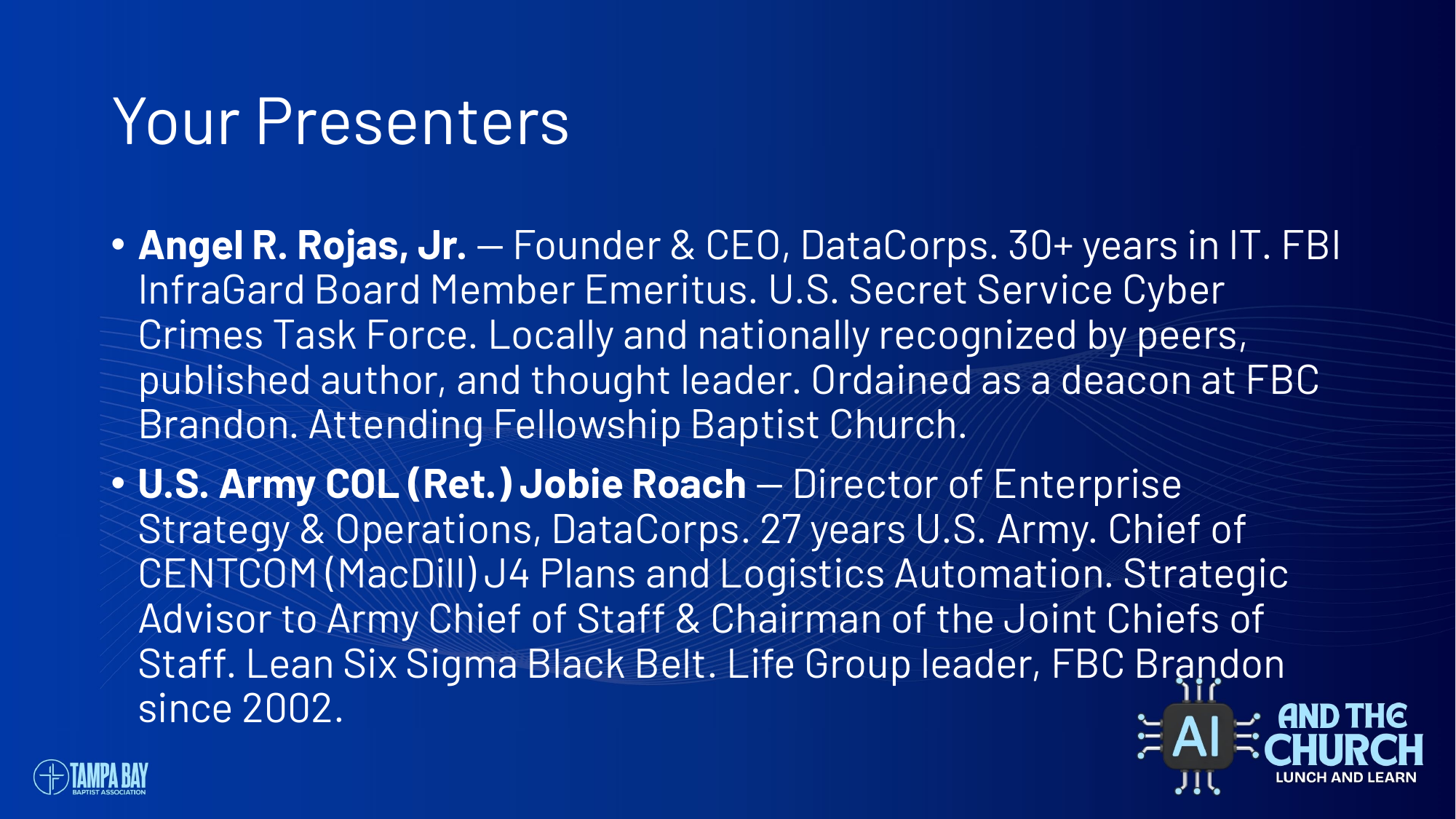

# Your Presenters
Angel R. Rojas, Jr. — Founder & CEO, DataCorps. 30+ years in IT. FBI InfraGard Board Member Emeritus. U.S. Secret Service Cyber Crimes Task Force. Locally and nationally recognized by peers, published author, and thought leader. Ordained as a deacon at FBC Brandon. Attending Fellowship Baptist Church.
U.S. Army COL (Ret.) Jobie Roach — Director of Enterprise Strategy & Operations, DataCorps. 27 years U.S. Army. Chief of CENTCOM (MacDill) J4 Plans and Logistics Automation. Strategic Advisor to Army Chief of Staff & Chairman of the Joint Chiefs of Staff. Lean Six Sigma Black Belt. Life Group leader, FBC Brandon since 2002.